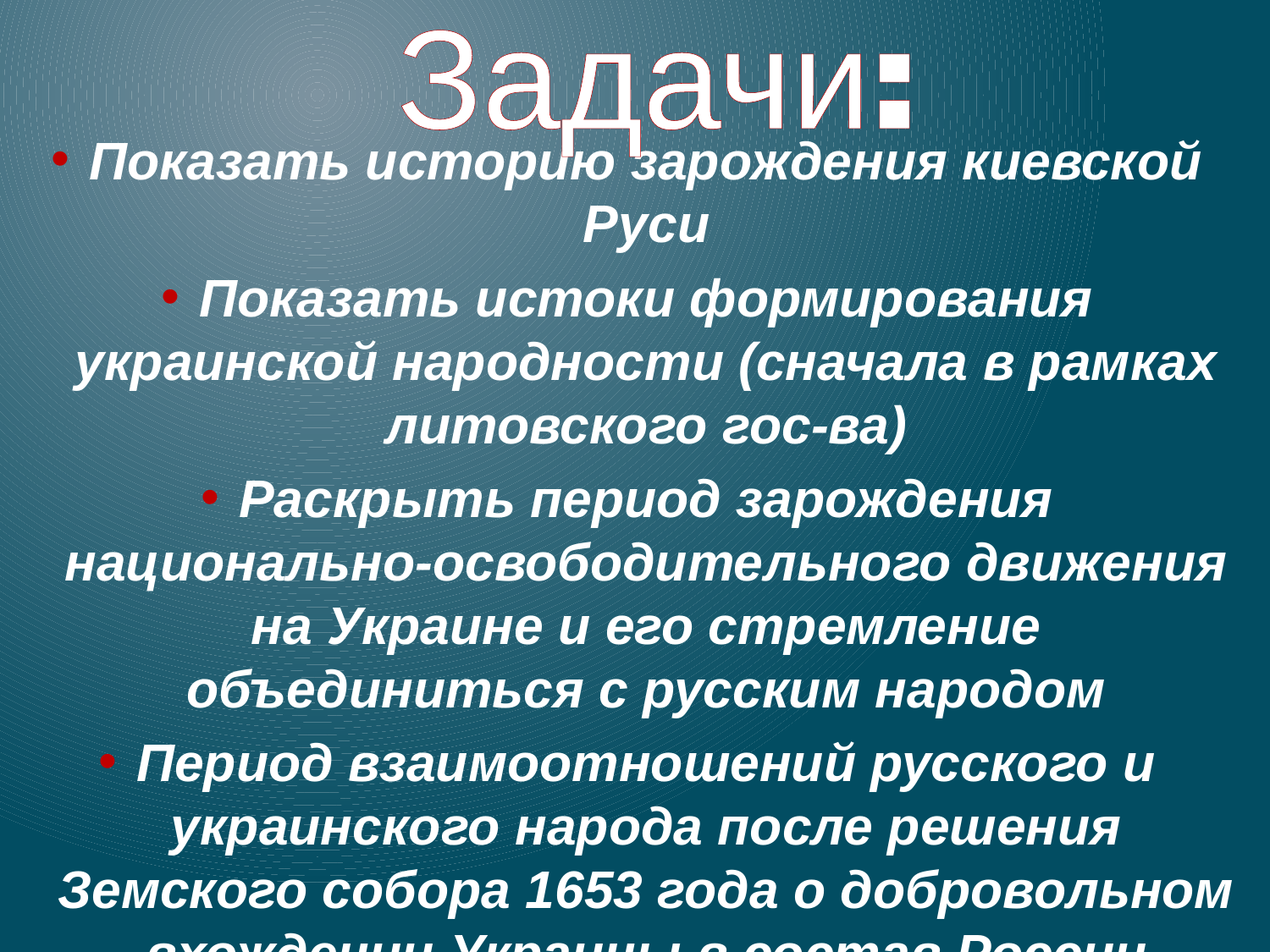

# Задачи:

Показать историю зарождения киевской Руси
Показать истоки формирования украинской народности (сначала в рамках литовского гос-ва)
Раскрыть период зарождения национально-освободительного движения на Украине и его стремление объединиться с русским народом
Период взаимоотношений русского и украинского народа после решения Земского собора 1653 года о добровольном вхождении Украины в состав России
Россия и Украина в 20 веке
Россия и Украина сегодня